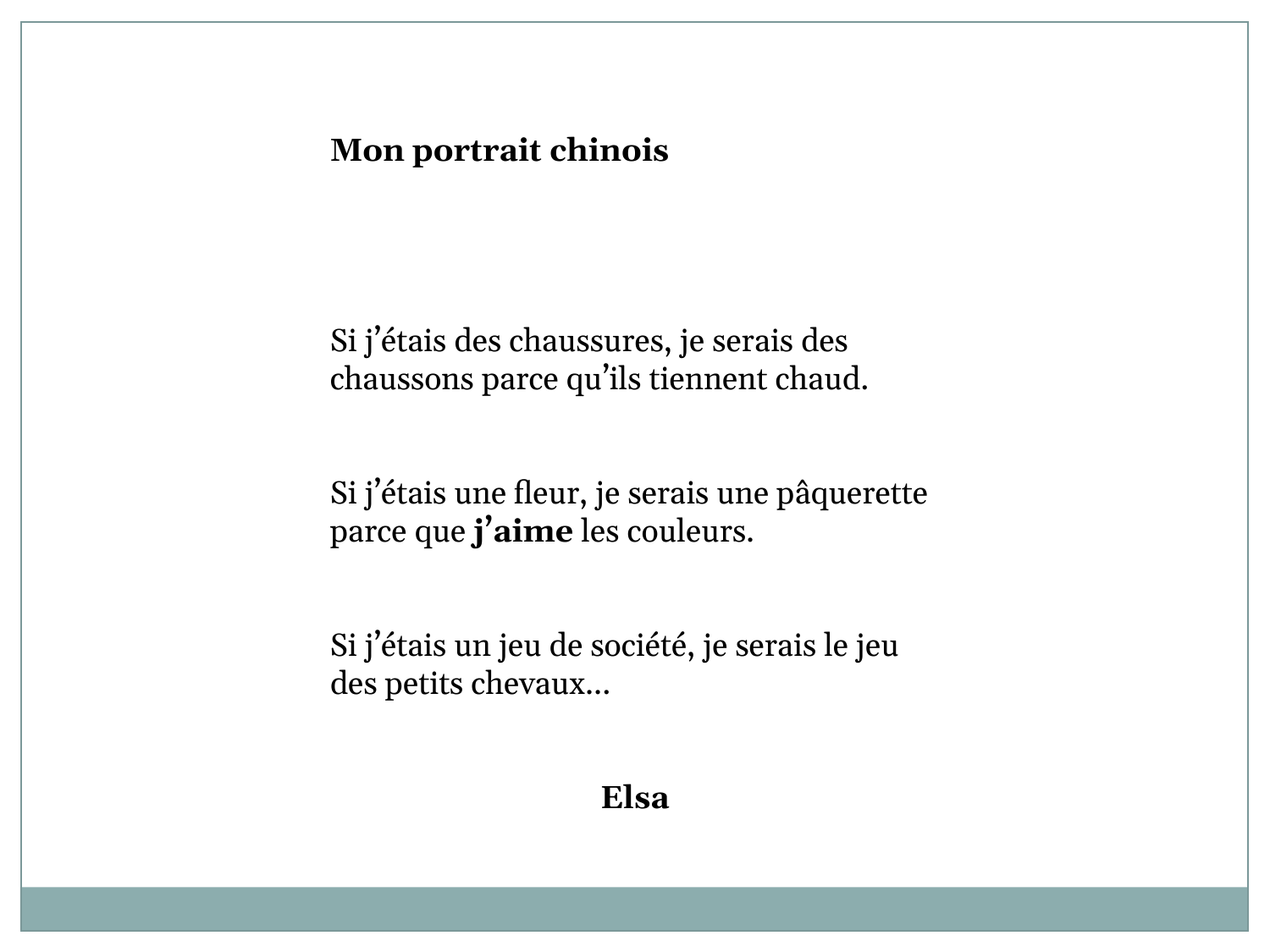

Mon portrait chinois

Si j’étais des chaussures, je serais des chaussons parce qu’ils tiennent chaud.

Si j’étais une fleur, je serais une pâquerette parce que j’aime les couleurs.

Si j’étais un jeu de société, je serais le jeu des petits chevaux...

Elsa